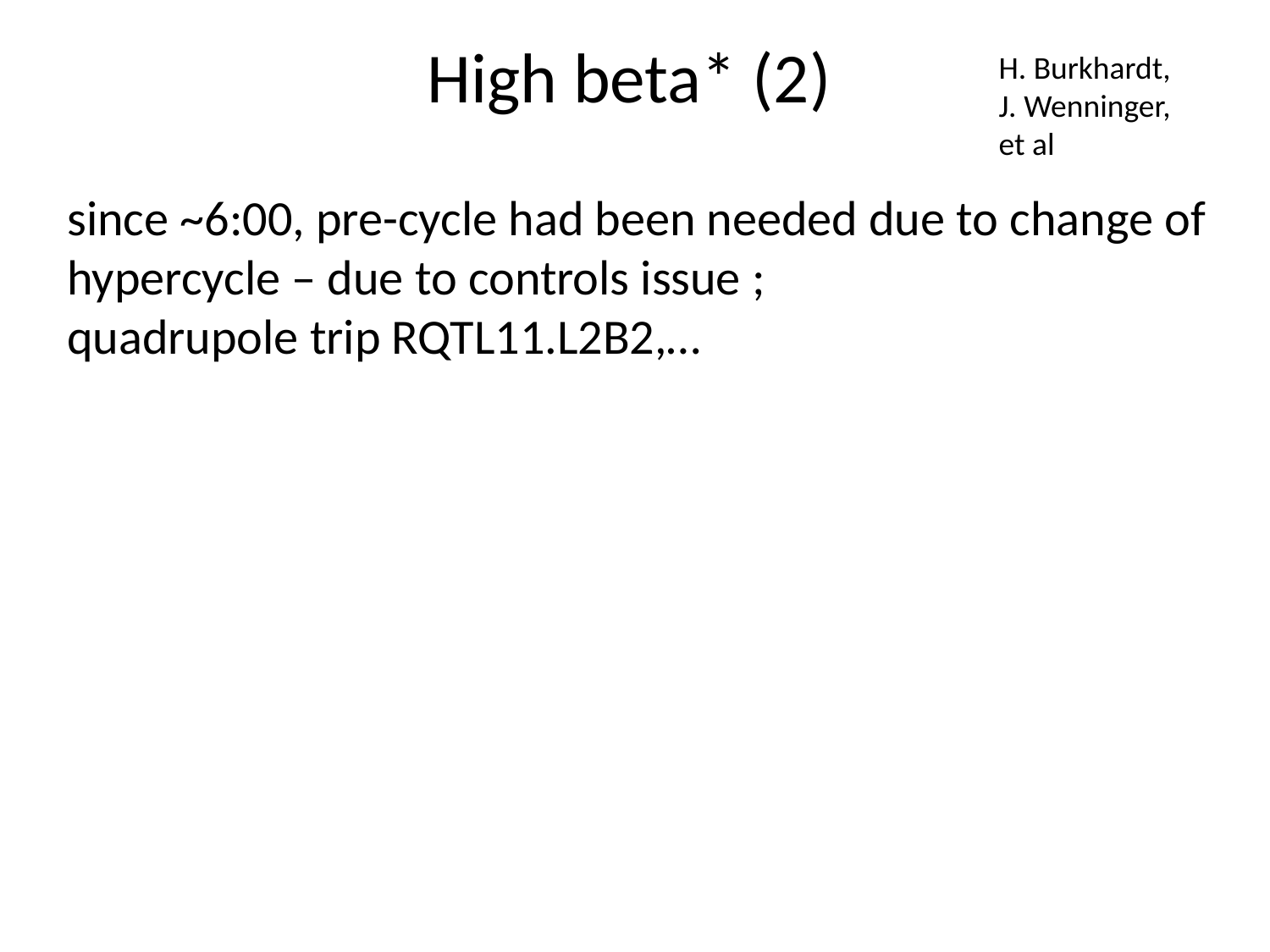

High beta* (2)
H. Burkhardt,
J. Wenninger,
et al
since ~6:00, pre-cycle had been needed due to change of
hypercycle – due to controls issue ;
quadrupole trip RQTL11.L2B2,…